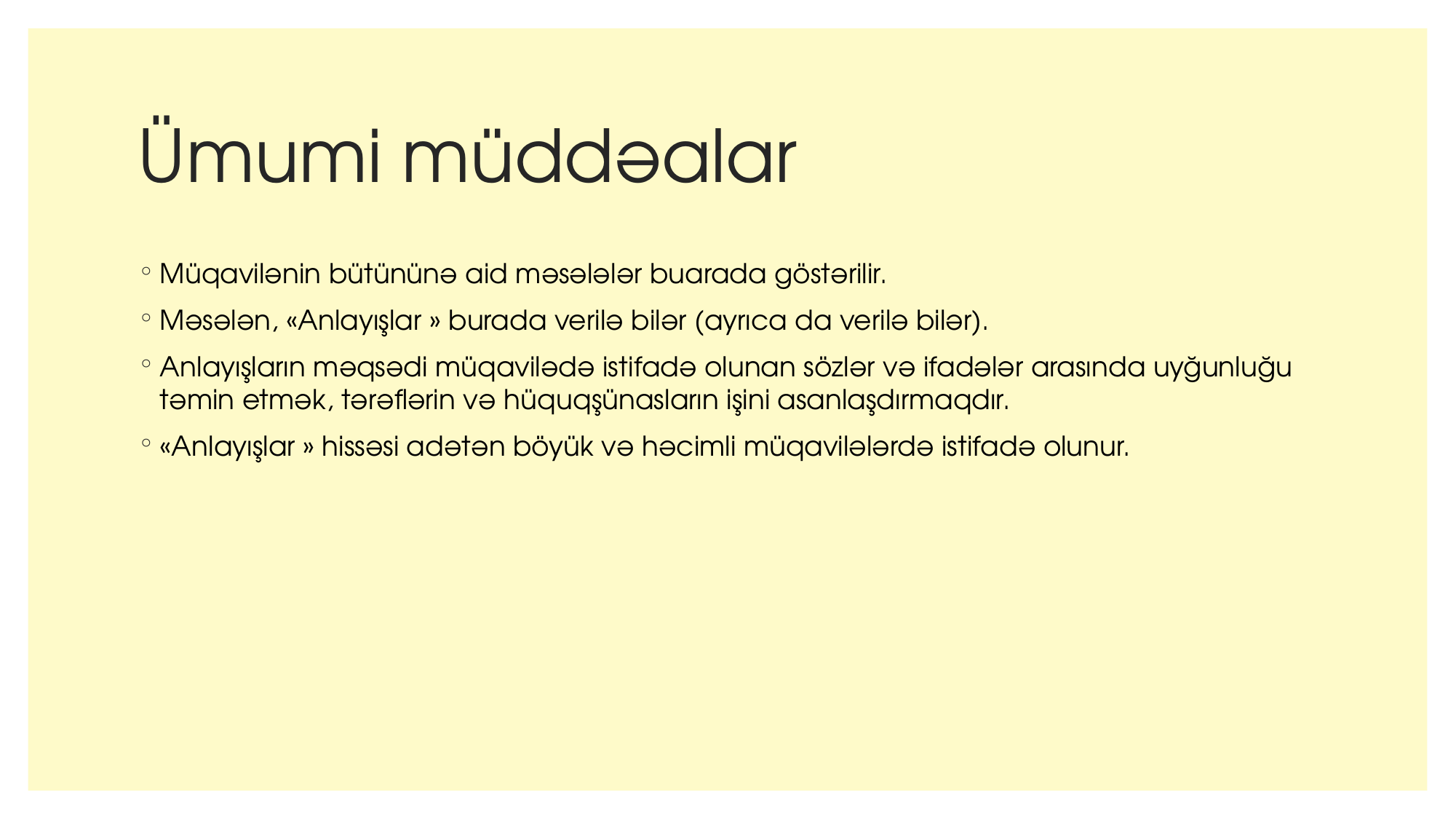

# Ümumi müddəalar
Müqavilənin bütününə aid məsələlər buarada göstərilir.
Məsələn, «Anlayışlar » burada verilə bilər (ayrıca da verilə bilər).
Anlayışların məqsədi müqavilədə istifadə olunan sözlər və ifadələr arasında uyğunluğu təmin etmək, tərəflərin və hüquqşünasların işini asanlaşdırmaqdır.
«Anlayışlar » hissəsi adətən böyük və həcimli müqavilələrdə istifadə olunur.